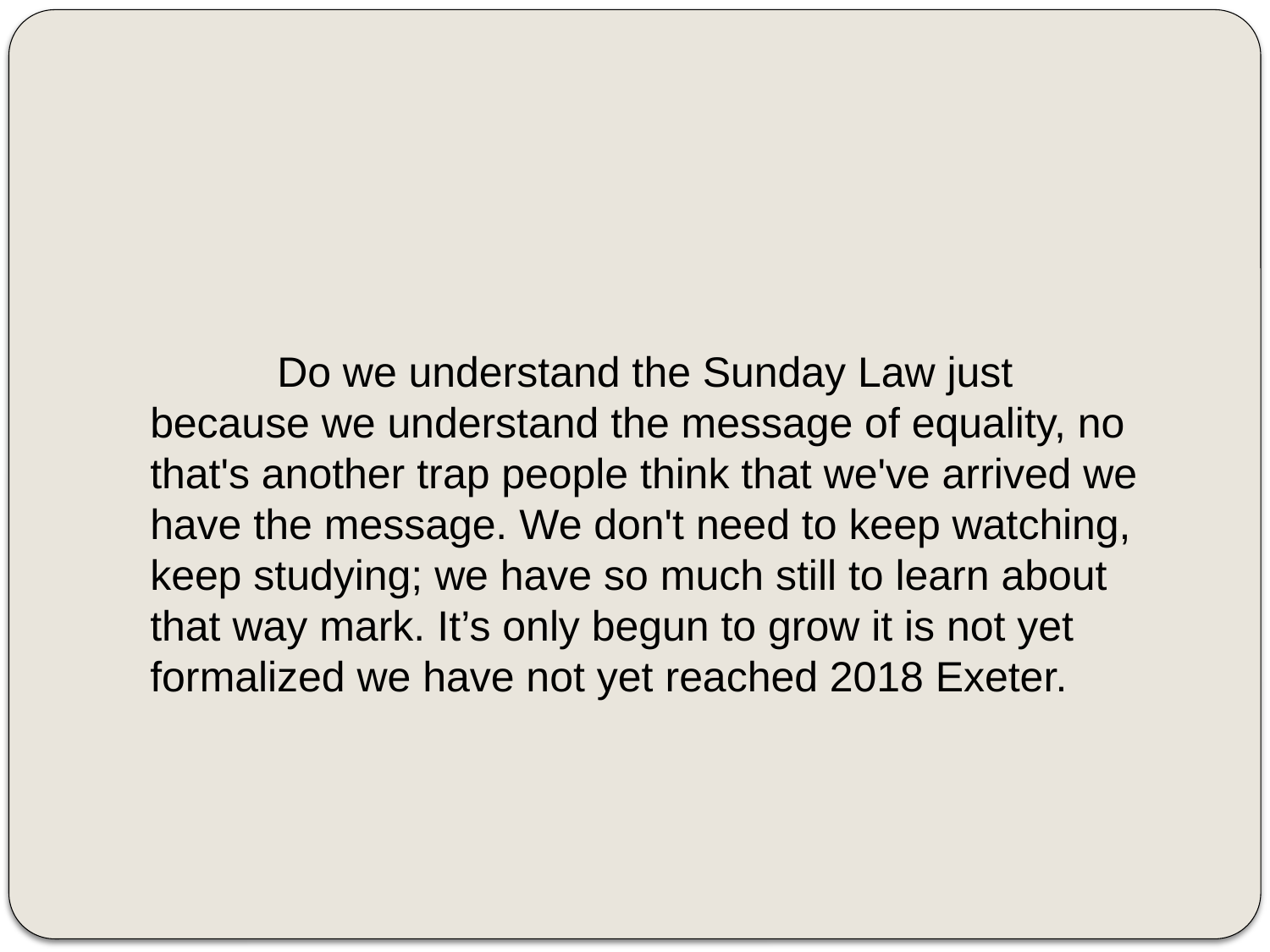

Do we understand the Sunday Law just because we understand the message of equality, no that's another trap people think that we've arrived we have the message. We don't need to keep watching, keep studying; we have so much still to learn about that way mark. It’s only begun to grow it is not yet formalized we have not yet reached 2018 Exeter.